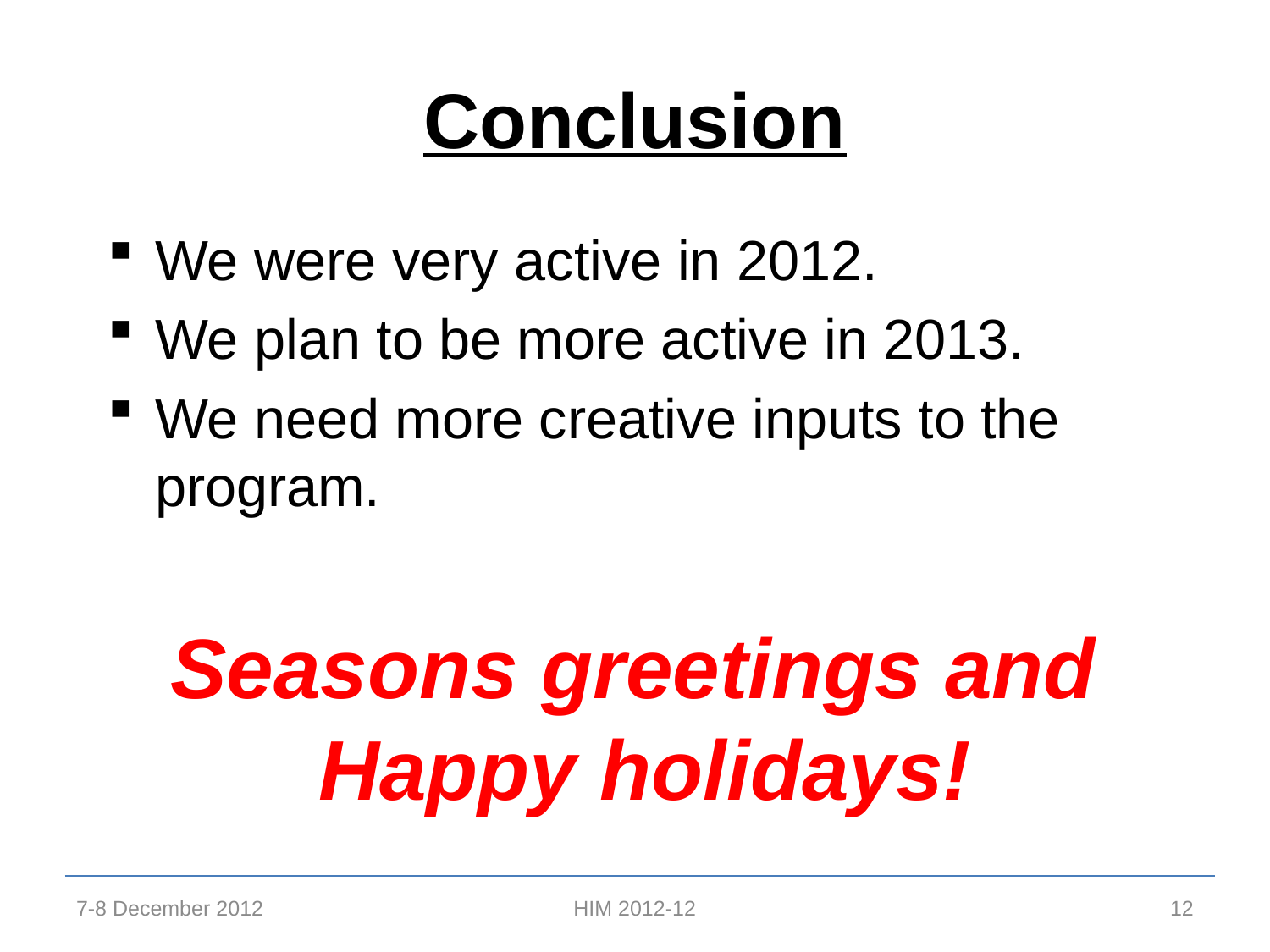

# Conclusion
We were very active in 2012.
We plan to be more active in 2013.
We need more creative inputs to the program.

Seasons greetings and  Happy holidays!
7-8 December 2012
HIM 2012-12
12